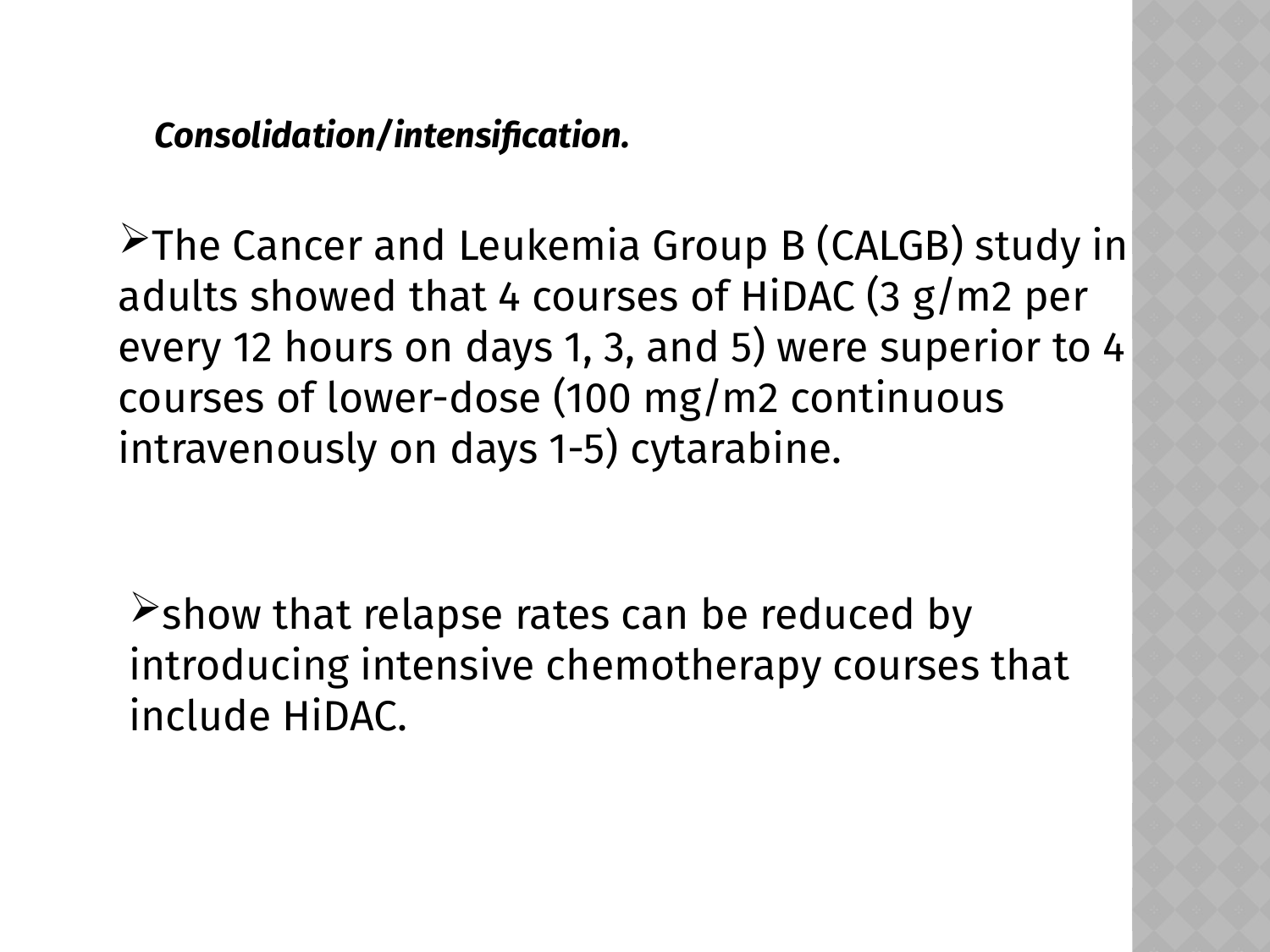

Consolidation/intensification.
The Cancer and Leukemia Group B (CALGB) study in adults showed that 4 courses of HiDAC (3 g/m2 per every 12 hours on days 1, 3, and 5) were superior to 4 courses of lower-dose (100 mg/m2 continuous intravenously on days 1-5) cytarabine.
show that relapse rates can be reduced by introducing intensive chemotherapy courses that include HiDAC.